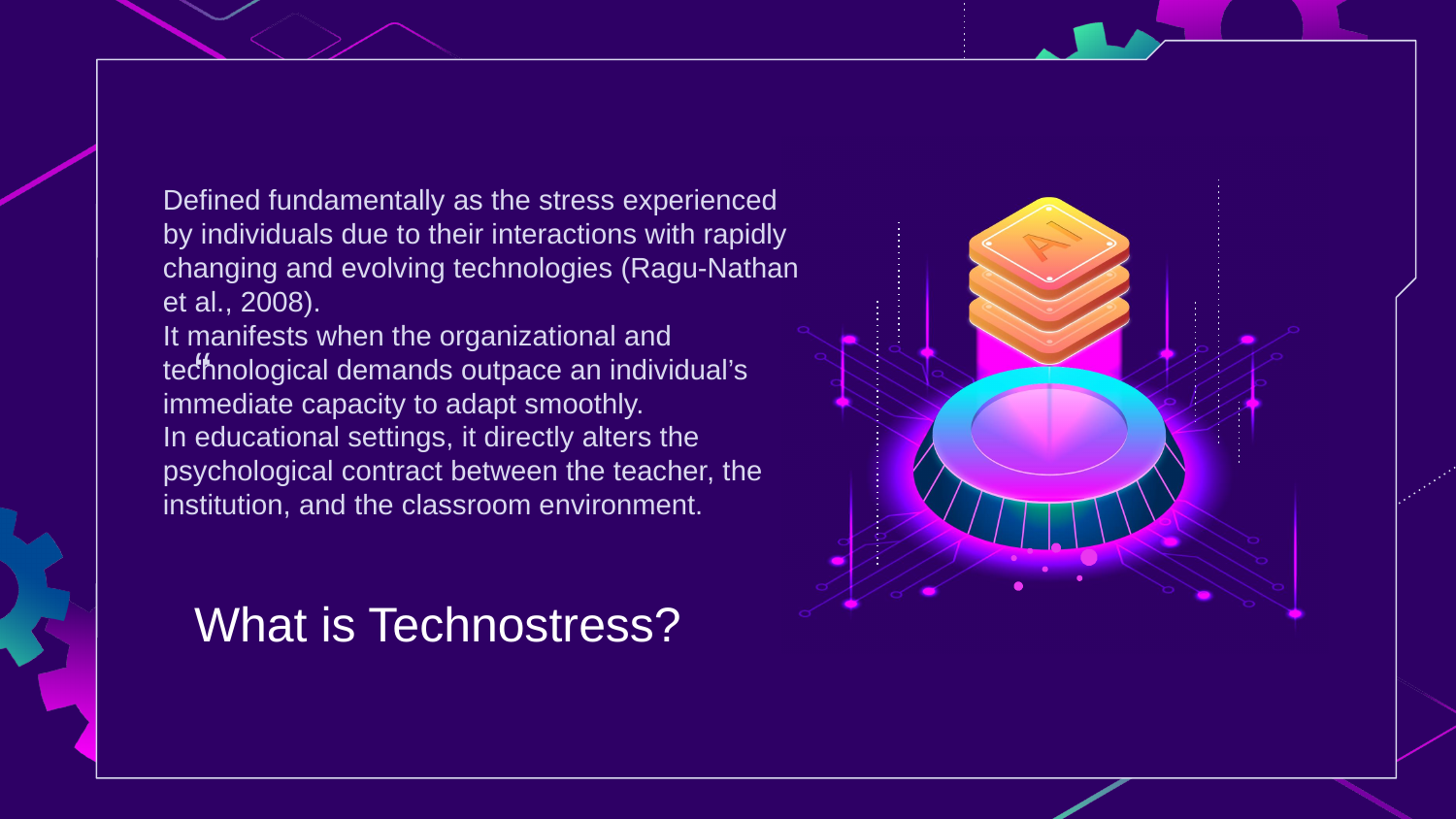

Defined fundamentally as the stress experienced by individuals due to their interactions with rapidly changing and evolving technologies (Ragu-Nathan et al., 2008).
It manifests when the organizational and technological demands outpace an individual’s immediate capacity to adapt smoothly.
In educational settings, it directly alters the psychological contract between the teacher, the institution, and the classroom environment.
“
# What is Technostress?